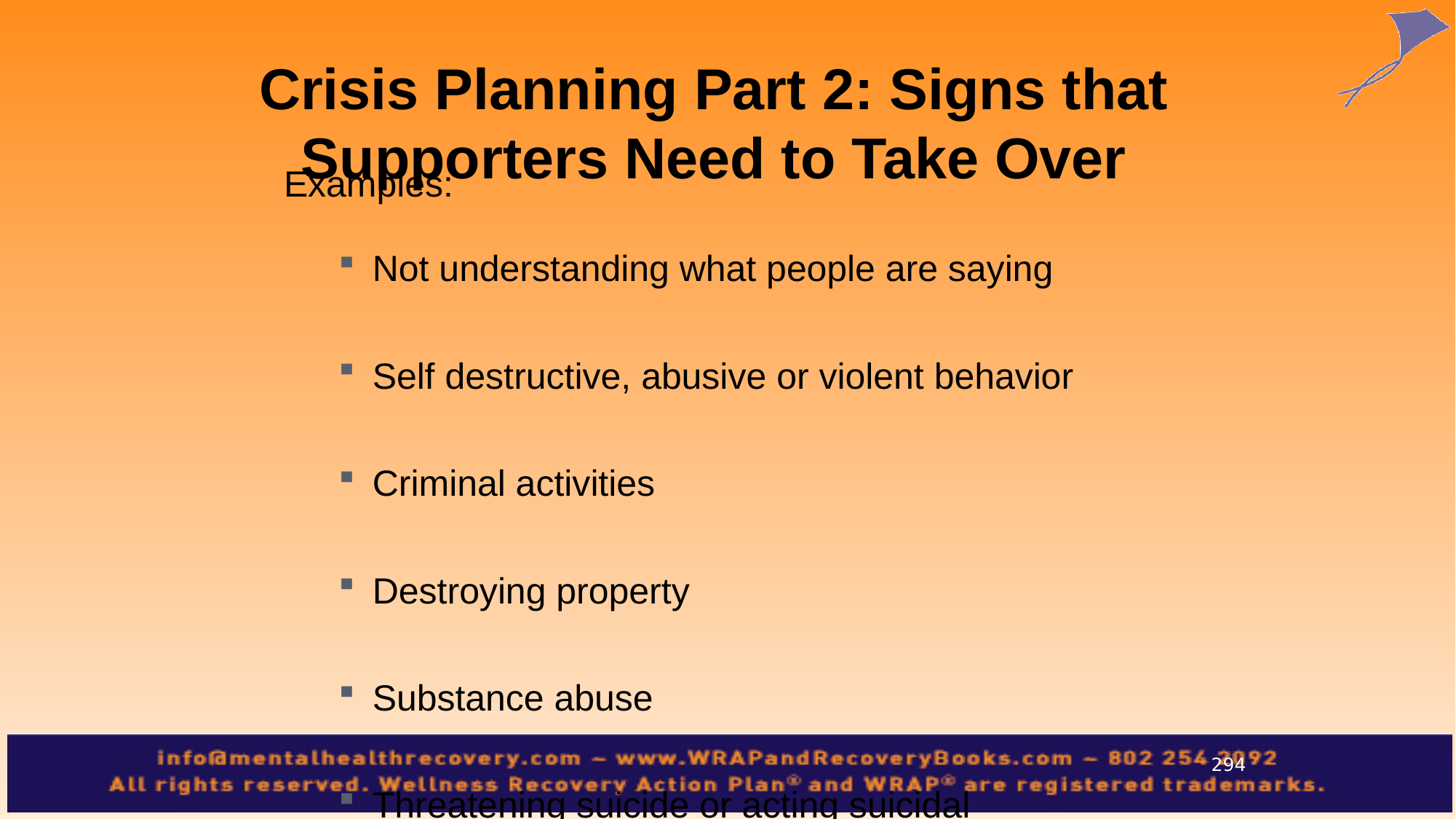

Crisis Planning Part 2: Signs that Supporters Need to Take Over
Examples:

Not understanding what people are saying

Self destructive, abusive or violent behavior

Criminal activities

Destroying property

Substance abuse

Threatening suicide or acting suicidal

Not getting out of bed at all, refusing to eat
294